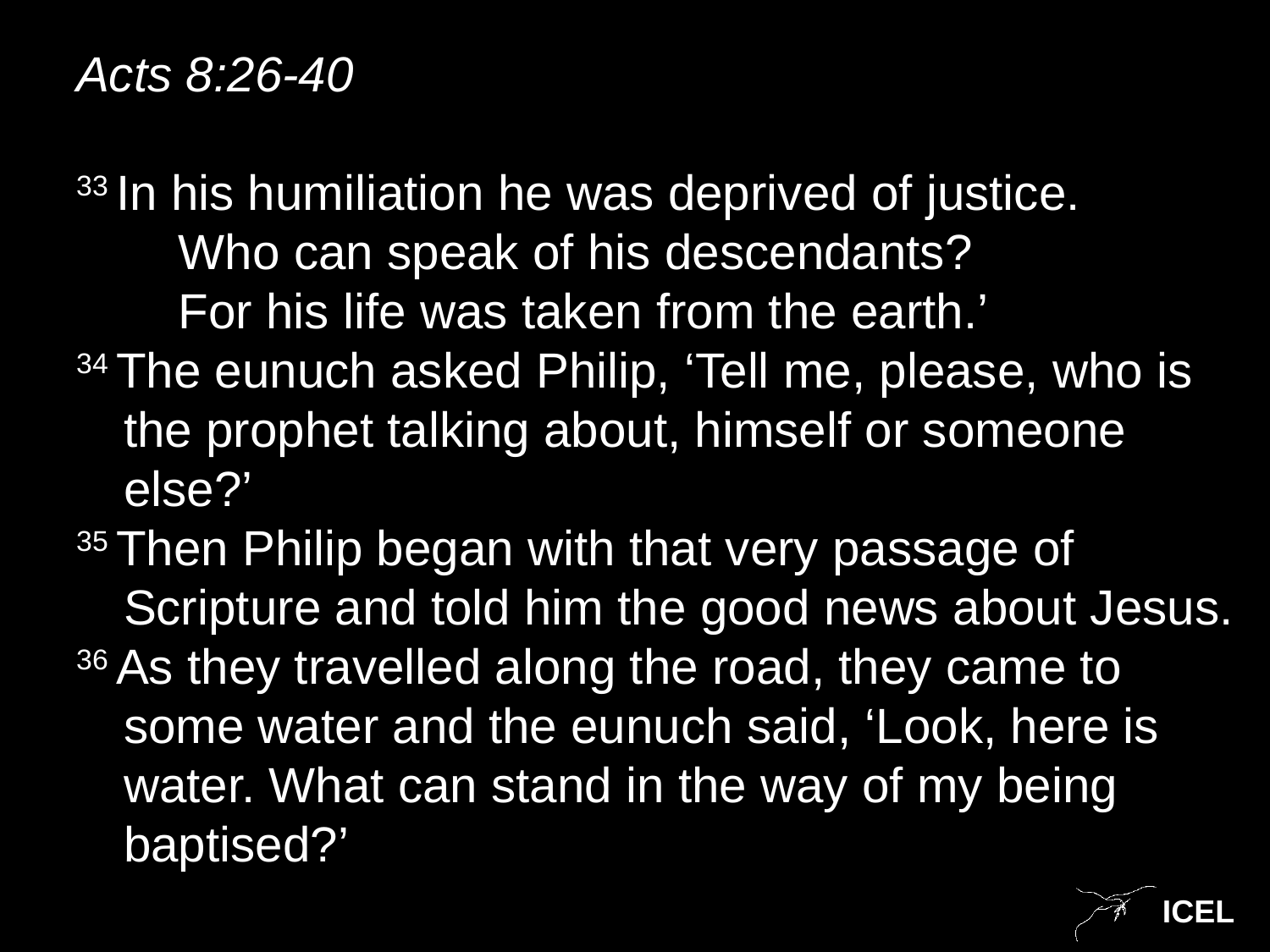

Acts 8:26-40

33 In his humiliation he was deprived of justice.
    Who can speak of his descendants?
    For his life was taken from the earth.’
34 The eunuch asked Philip, ‘Tell me, please, who is the prophet talking about, himself or someone else?’
35 Then Philip began with that very passage of Scripture and told him the good news about Jesus.
36 As they travelled along the road, they came to some water and the eunuch said, ‘Look, here is water. What can stand in the way of my being baptised?’